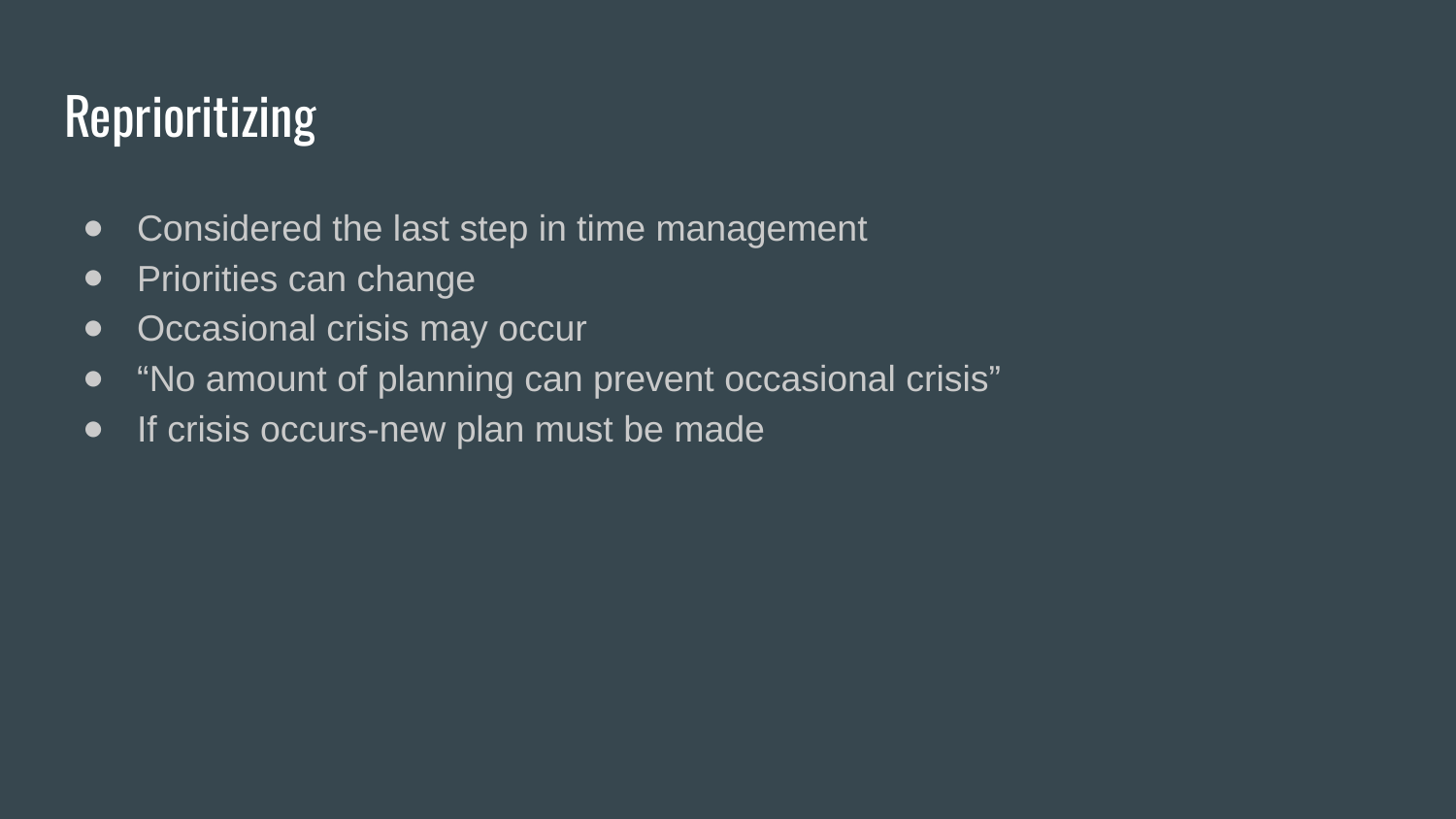

# Reprioritizing
Considered the last step in time management
Priorities can change
Occasional crisis may occur
“No amount of planning can prevent occasional crisis”
If crisis occurs-new plan must be made